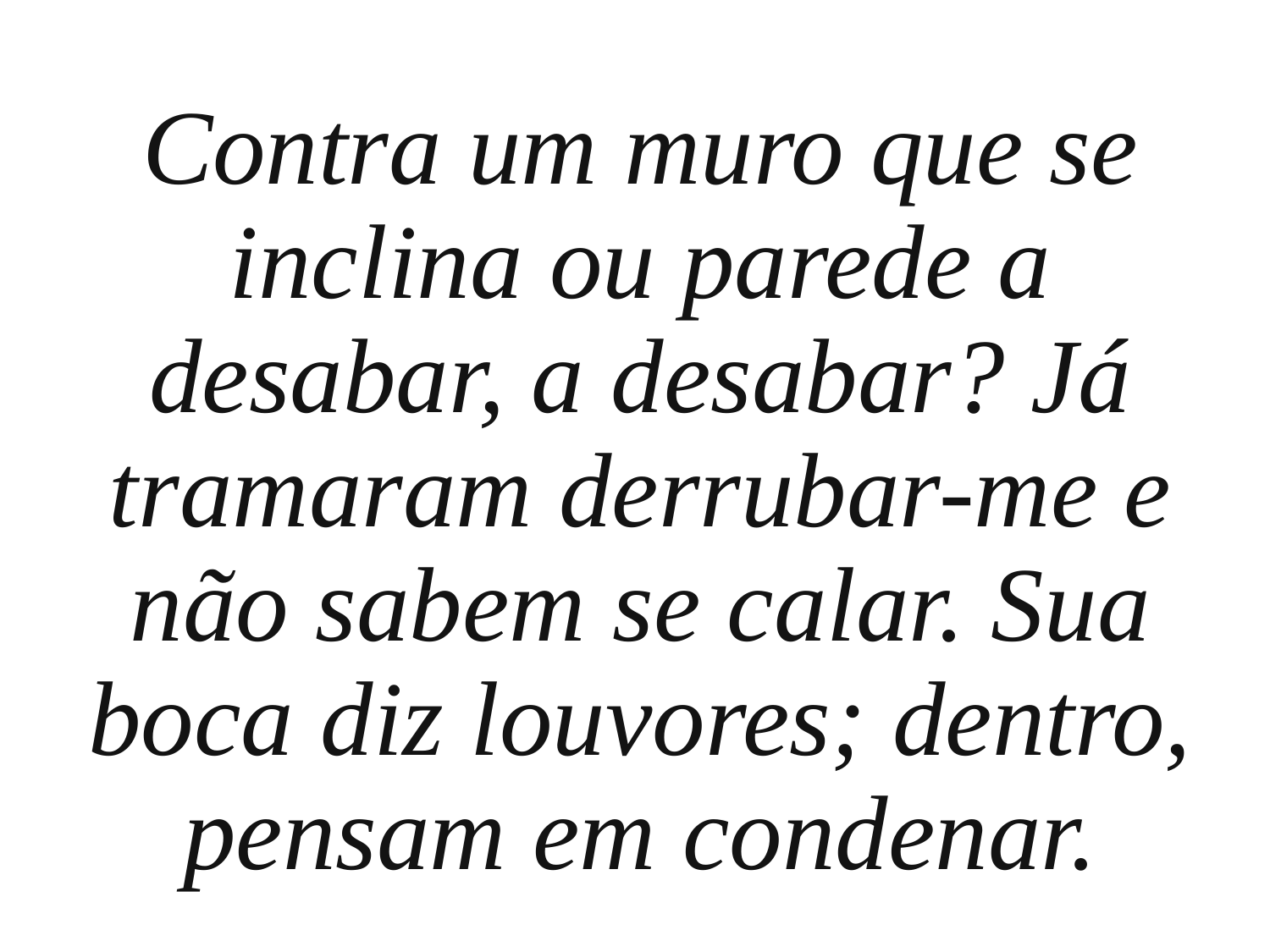

Contra um muro que se inclina ou parede a desabar, a desabar? Já tramaram derrubar-me e não sabem se calar. Sua boca diz louvores; dentro, pensam em condenar.